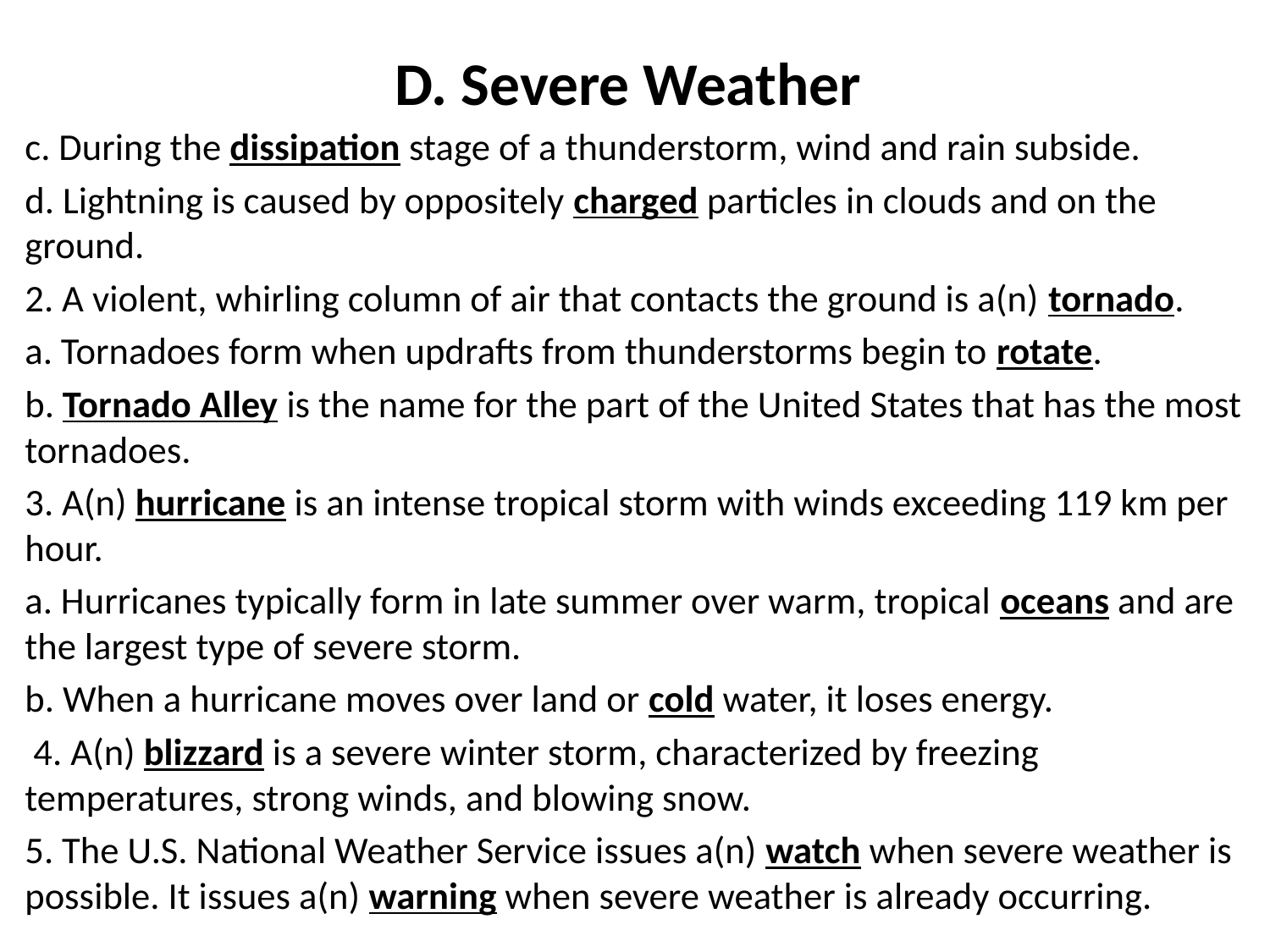

# D. Severe Weather
c. During the dissipation stage of a thunderstorm, wind and rain subside.
d. Lightning is caused by oppositely charged particles in clouds and on the ground.
2. A violent, whirling column of air that contacts the ground is a(n) tornado.
a. Tornadoes form when updrafts from thunderstorms begin to rotate.
b. Tornado Alley is the name for the part of the United States that has the most tornadoes.
3. A(n) hurricane is an intense tropical storm with winds exceeding 119 km per hour.
a. Hurricanes typically form in late summer over warm, tropical oceans and are the largest type of severe storm.
b. When a hurricane moves over land or cold water, it loses energy.
 4. A(n) blizzard is a severe winter storm, characterized by freezing temperatures, strong winds, and blowing snow.
5. The U.S. National Weather Service issues a(n) watch when severe weather is possible. It issues a(n) warning when severe weather is already occurring.